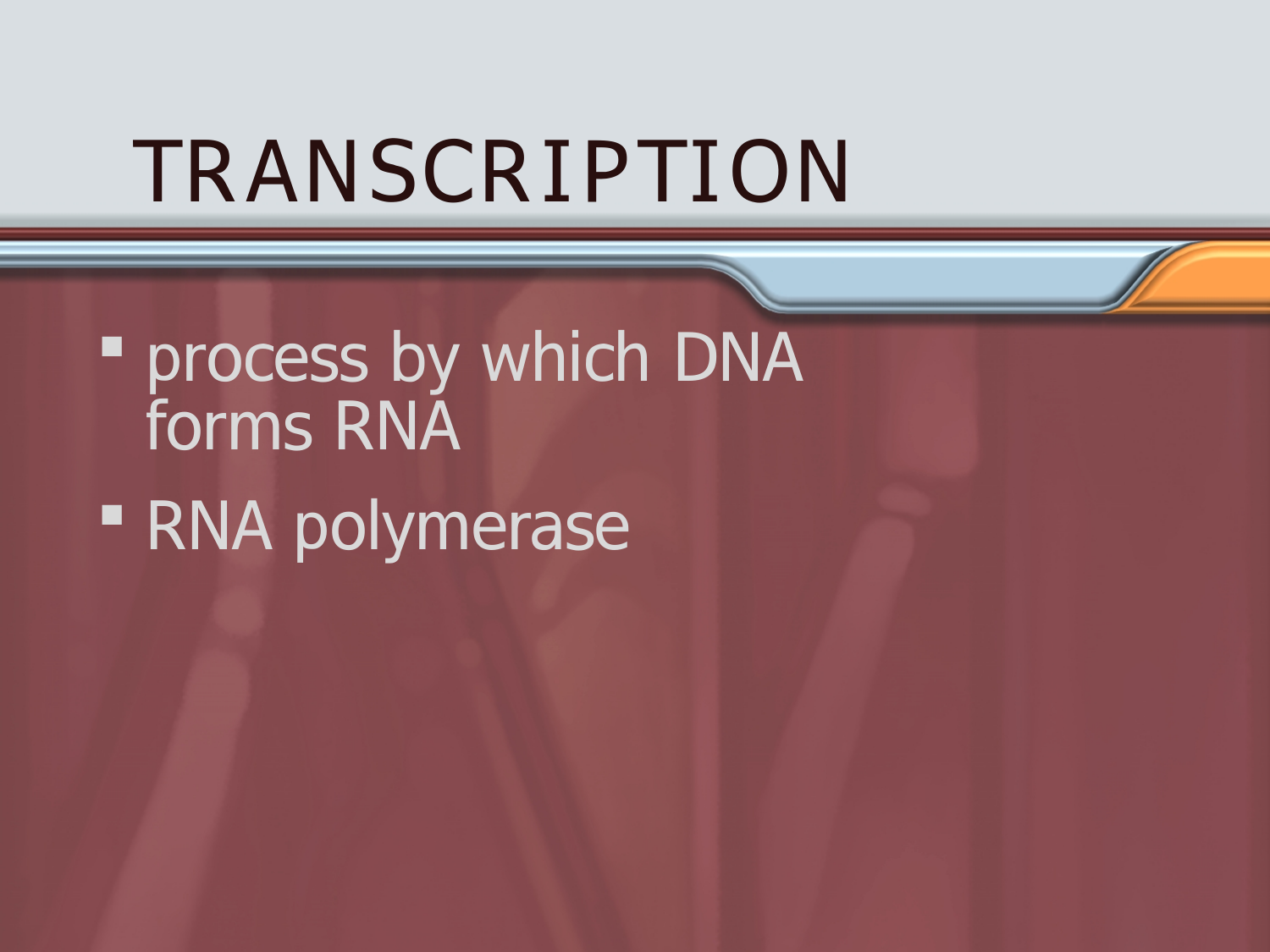

# Transcription
process by which DNA
forms RNA
RNA polymerase